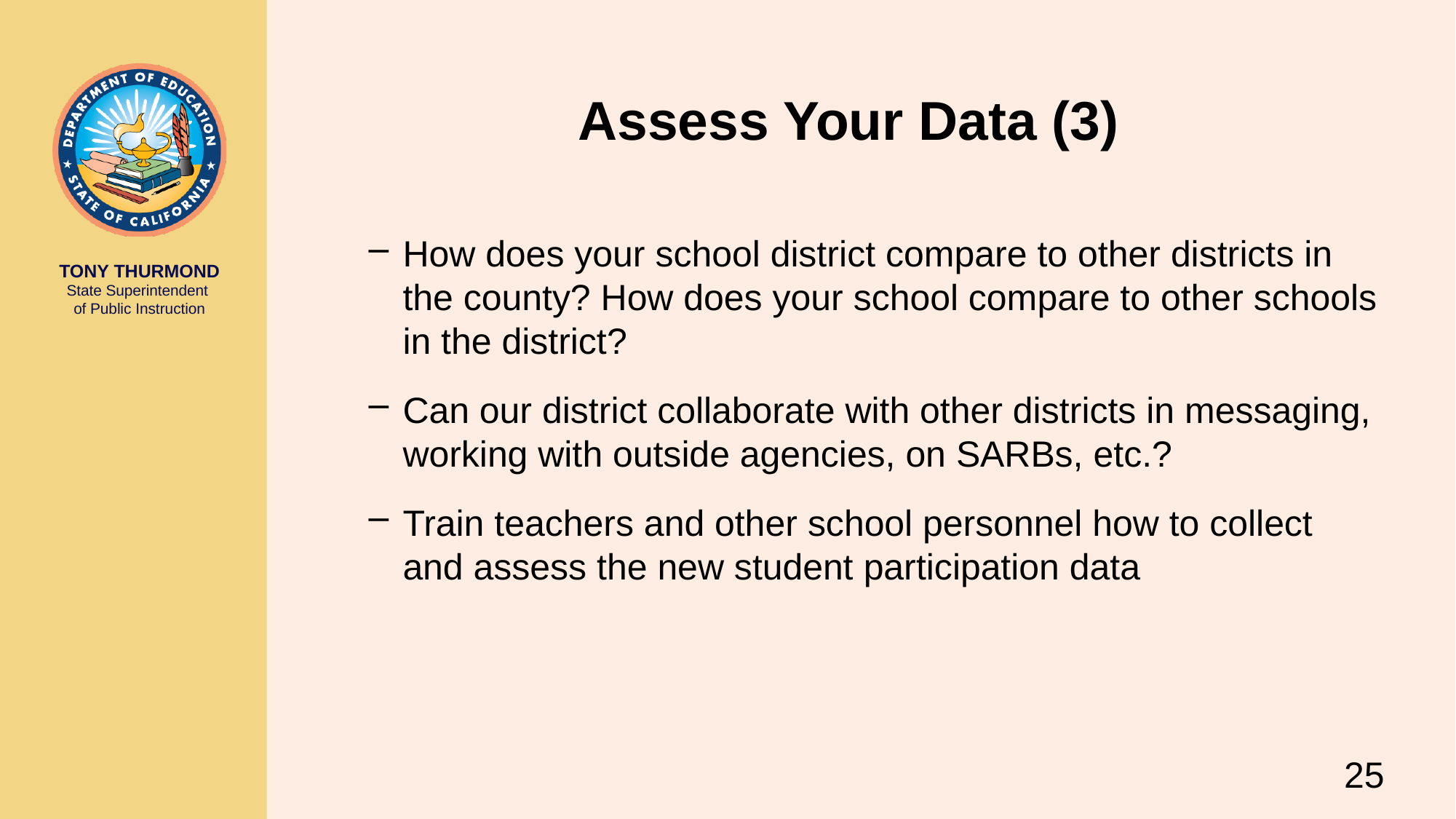

# Assess Your Data (3)
How does your school district compare to other districts in the county? How does your school compare to other schools in the district?
Can our district collaborate with other districts in messaging, working with outside agencies, on SARBs, etc.?
Train teachers and other school personnel how to collect and assess the new student participation data

25